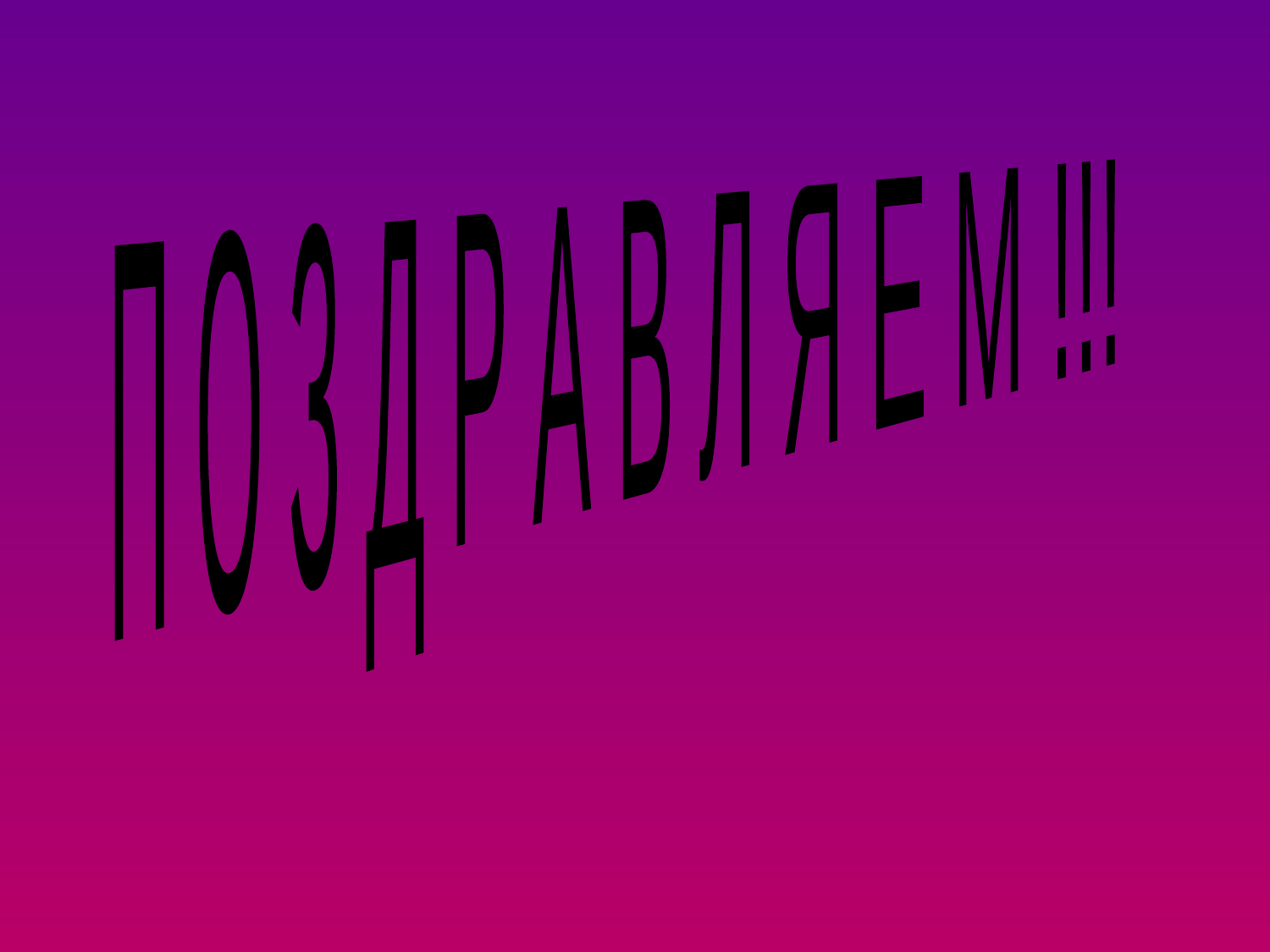

П О З Д Р А В Л Я Е М !!!